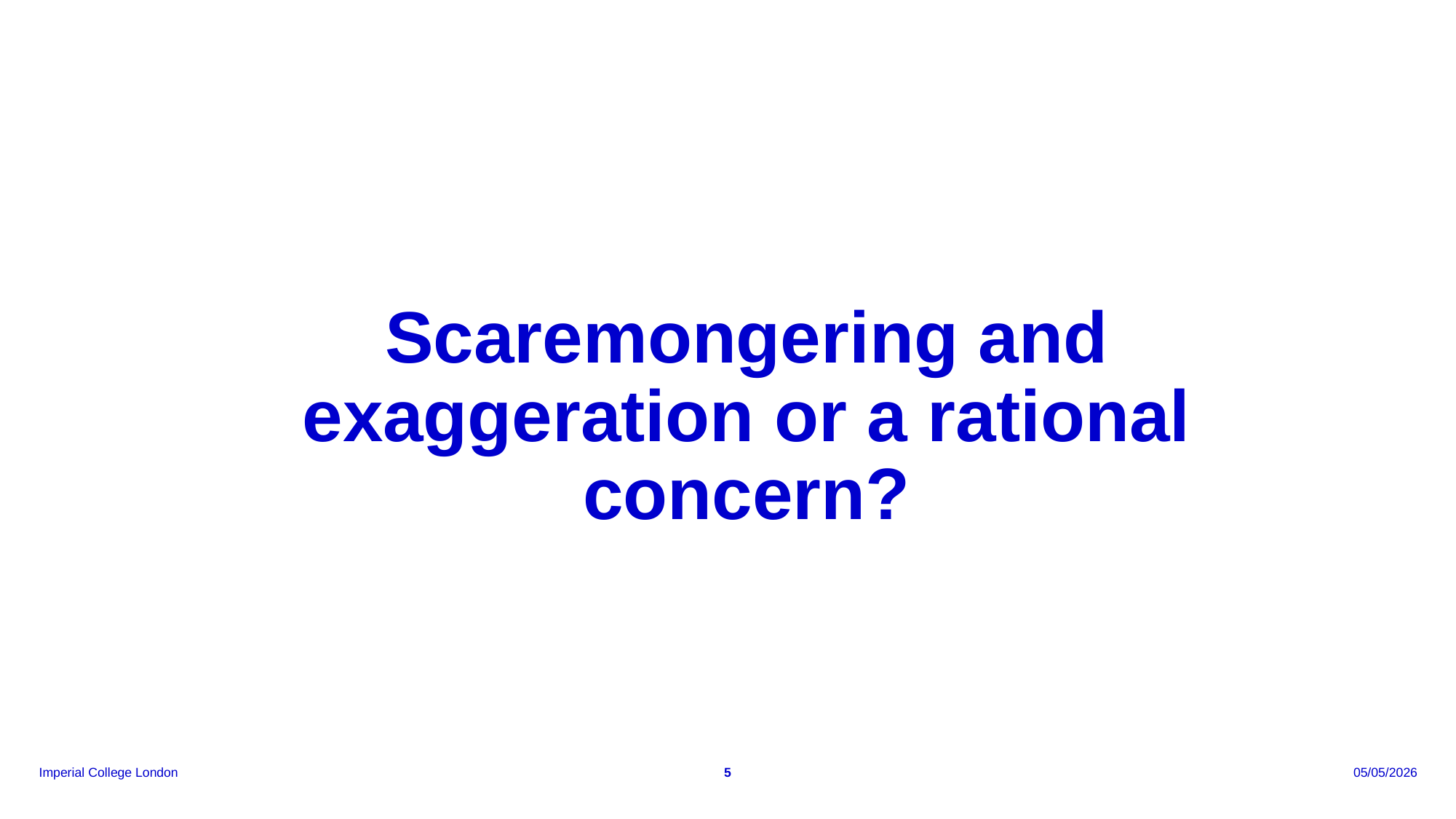

# Scaremongering and exaggeration or a rational concern?
5
05/05/2026